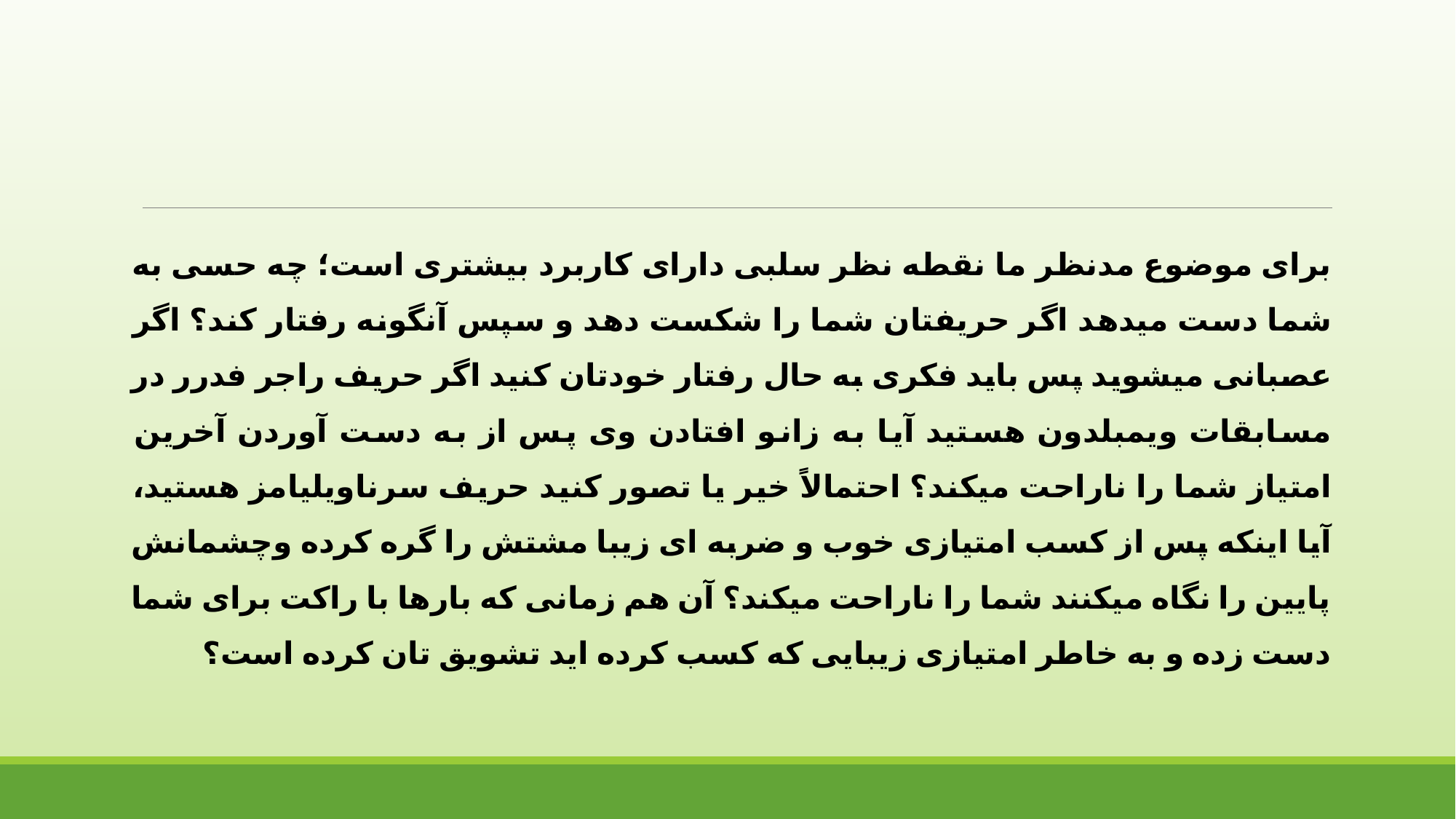

برای موضوع مدنظر ما نقطه نظر سلبی دارای کاربرد بیشتری است؛ چه حسی به شما دست میدهد اگر حریفتان شما را شکست دهد و سپس آنگونه رفتار کند؟ اگر عصبانی میشوید پس باید فکری به حال رفتار خودتان کنید اگر حریف راجر فدرر در مسابقات ویمبلدون هستید آیا به زانو افتادن وی پس از به دست آوردن آخرین امتیاز شما را ناراحت میکند؟ احتمالاً خیر یا تصور کنید حریف سرناویلیامز هستید، آیا اینکه پس از کسب امتیازی خوب و ضربه ای زیبا مشتش را گره کرده وچشمانش پایین را نگاه میکنند شما را ناراحت میکند؟ آن هم زمانی که بارها با راکت برای شما دست زده و به خاطر امتیازی زیبایی که کسب کرده اید تشویق تان کرده است؟